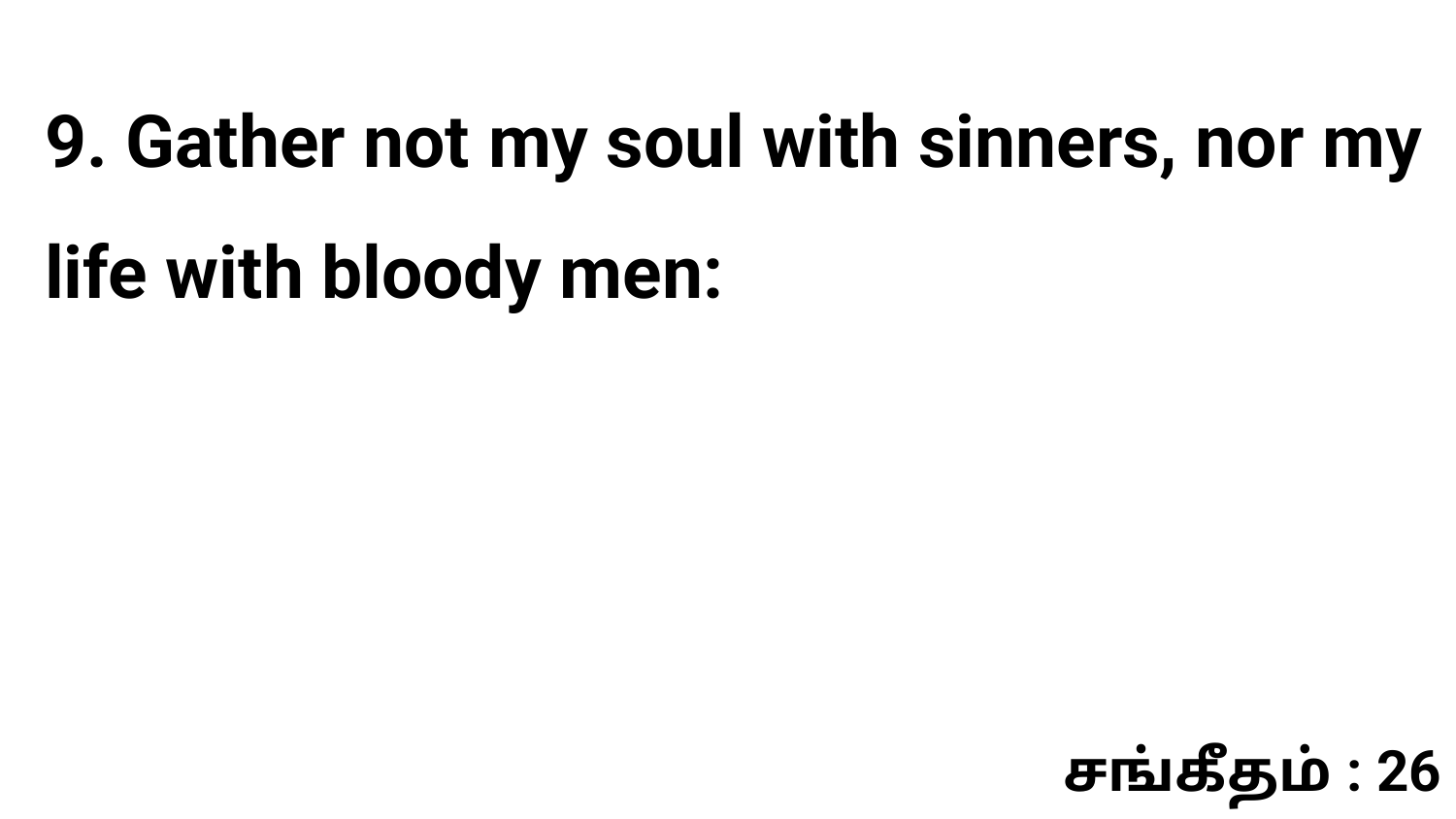

9. Gather not my soul with sinners, nor my life with bloody men:
சங்கீதம் : 26